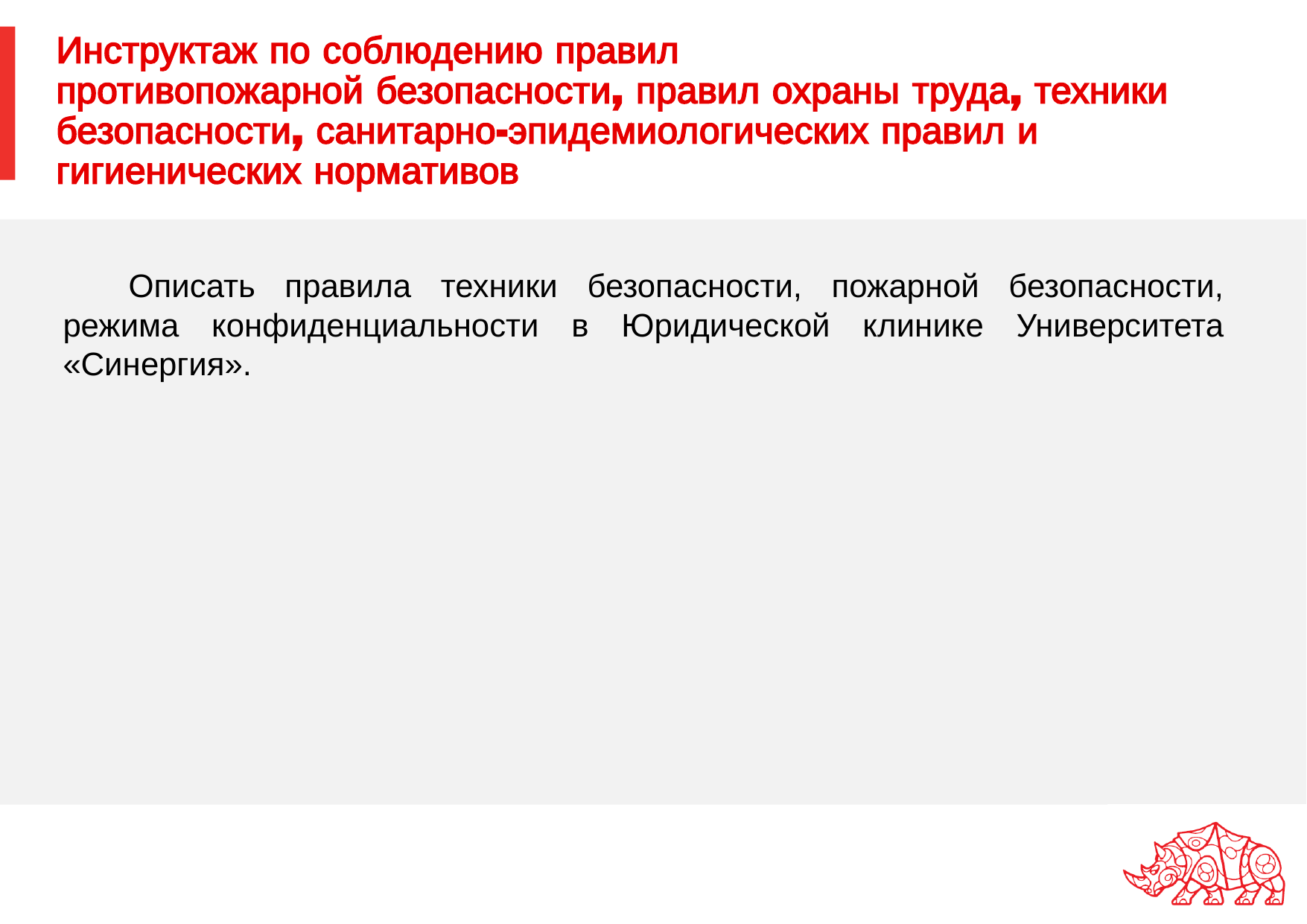

# Инструктаж по соблюдению правил противопожарной безопасности, правил охраны труда, техники безопасности, санитарно-эпидемиологических правил и гигиенических нормативов
Описать правила техники безопасности, пожарной безопасности, режима конфиденциальности в Юридической клинике Университета «Синергия».